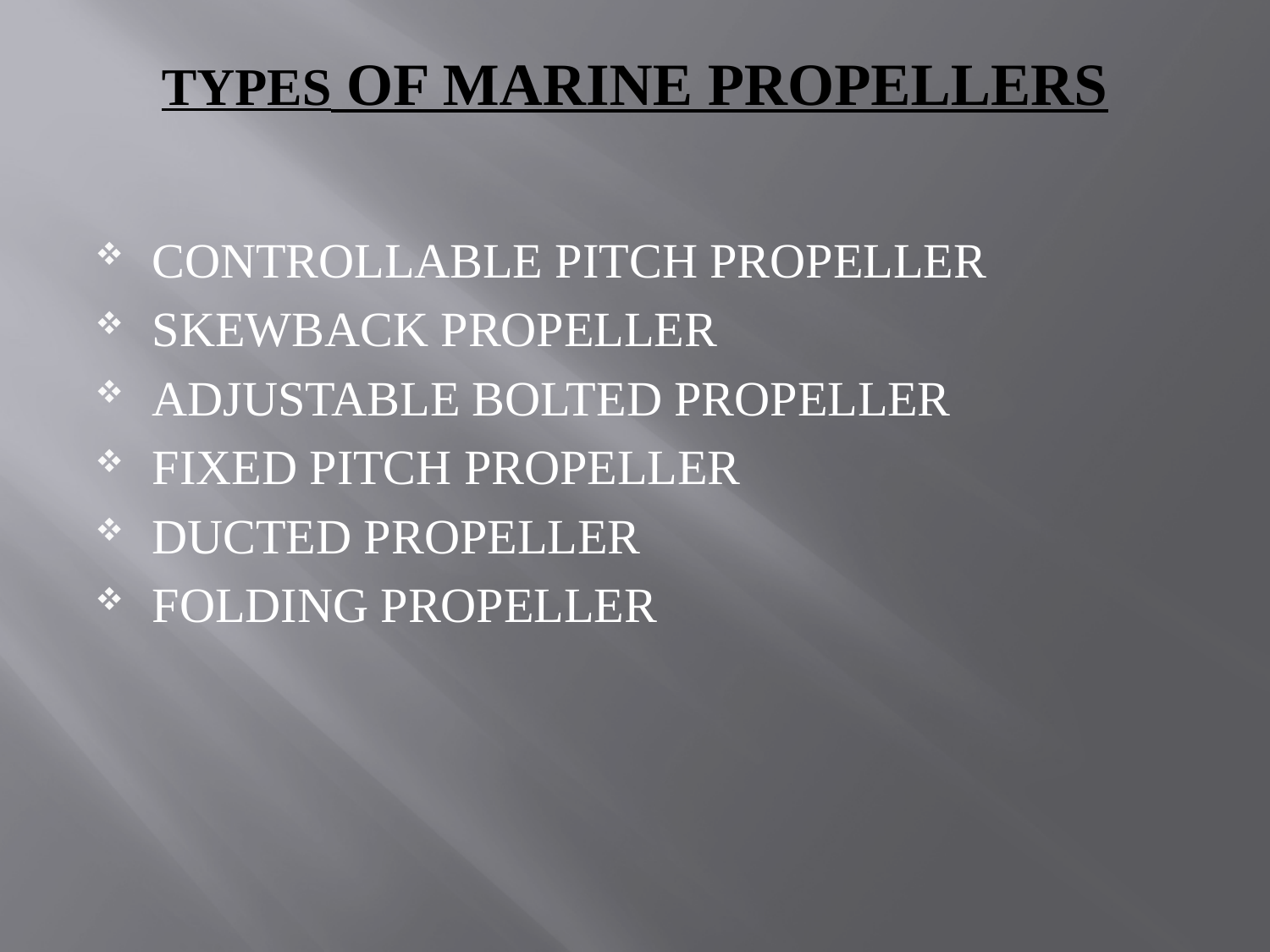

# TYPES OF MARINE PROPELLERS
CONTROLLABLE PITCH PROPELLER
SKEWBACK PROPELLER
ADJUSTABLE BOLTED PROPELLER
FIXED PITCH PROPELLER
DUCTED PROPELLER
FOLDING PROPELLER